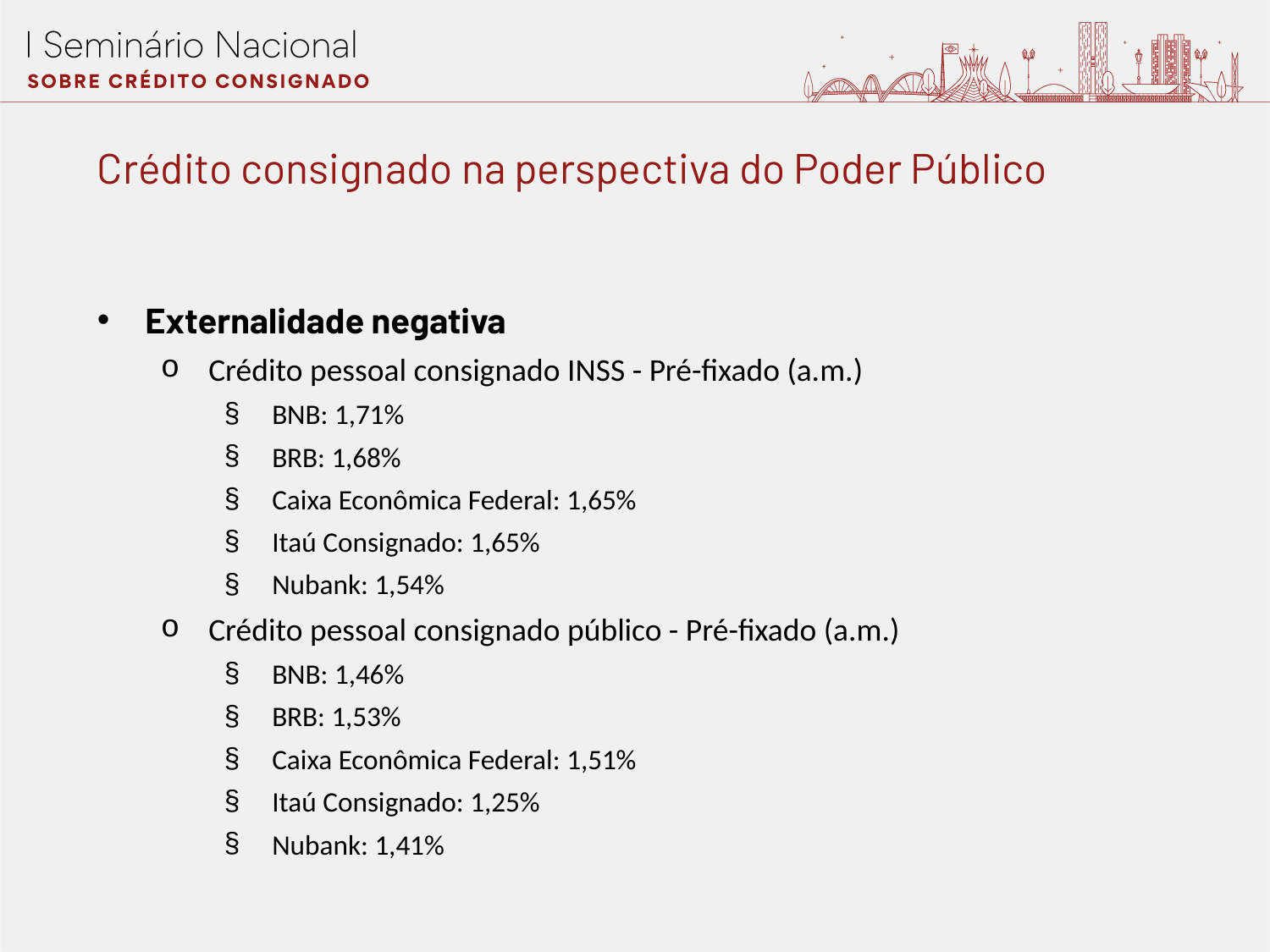

Crédito consignado na perspectiva do Poder Público
Externalidade negativa
Crédito pessoal consignado INSS - Pré-fixado (a.m.)
BNB: 1,71%
BRB: 1,68%
Caixa Econômica Federal: 1,65%
Itaú Consignado: 1,65%
Nubank: 1,54%
Crédito pessoal consignado público - Pré-fixado (a.m.)
BNB: 1,46%
BRB: 1,53%
Caixa Econômica Federal: 1,51%
Itaú Consignado: 1,25%
Nubank: 1,41%